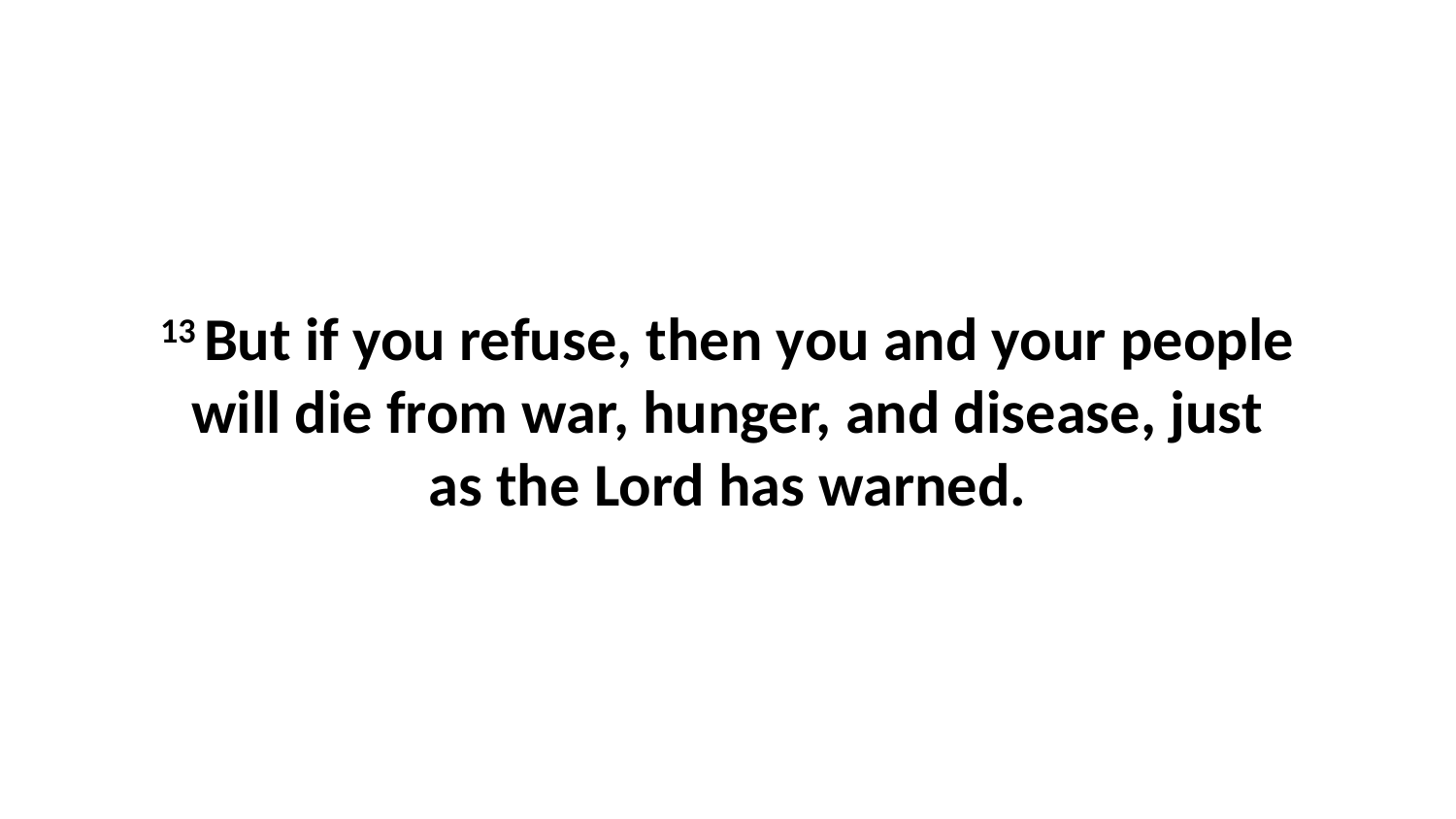

13 But if you refuse, then you and your people will die from war, hunger, and disease, just as the Lord has warned.